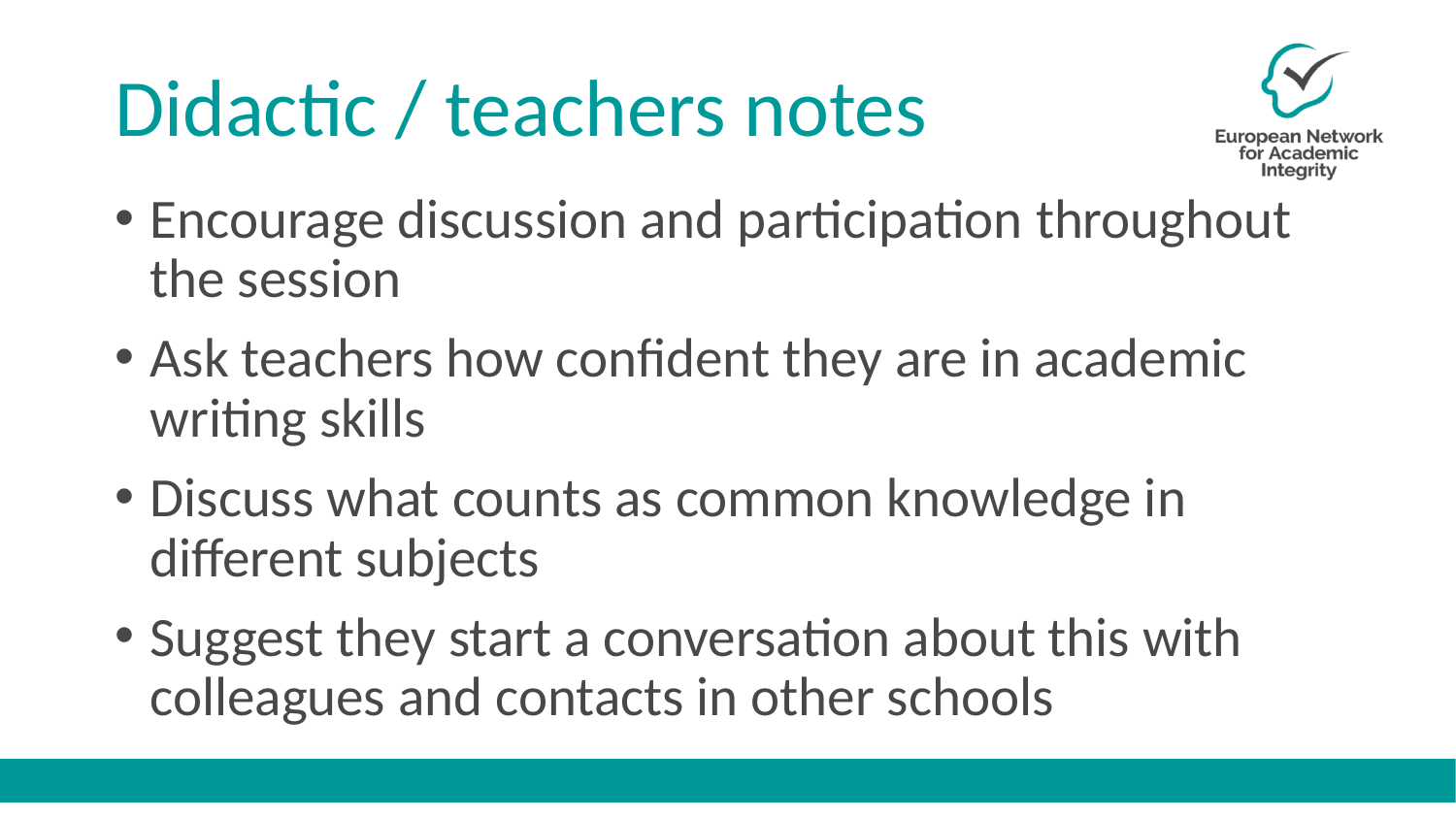

# Didactic / teachers notes
Encourage discussion and participation throughout the session
Ask teachers how confident they are in academic writing skills
Discuss what counts as common knowledge in different subjects
Suggest they start a conversation about this with colleagues and contacts in other schools